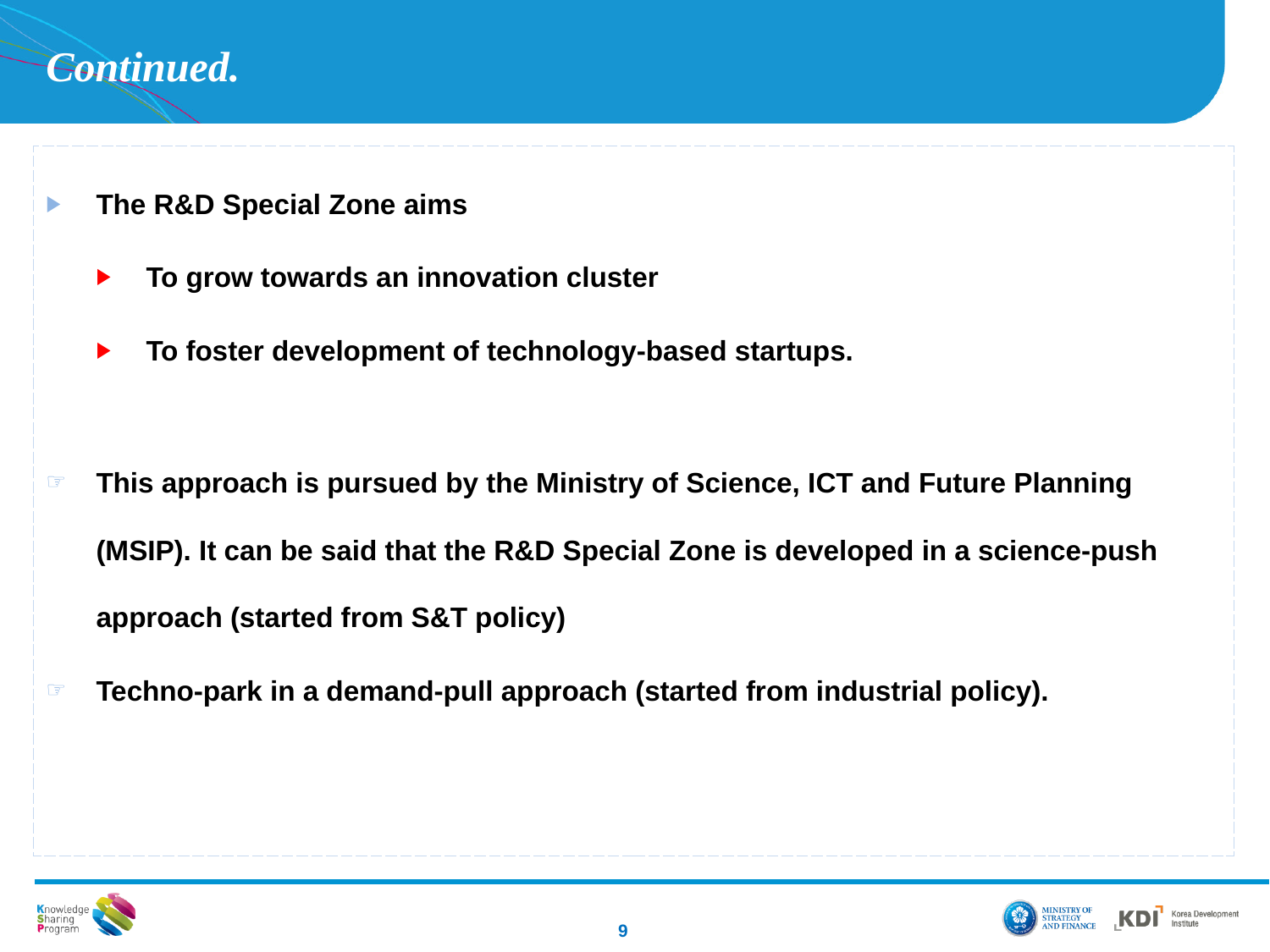

Continued.
The R&D Special Zone aims
To grow towards an innovation cluster
To foster development of technology-based startups.

This approach is pursued by the Ministry of Science, ICT and Future Planning (MSIP). It can be said that the R&D Special Zone is developed in a science-push approach (started from S&T policy)
Techno-park in a demand-pull approach (started from industrial policy).
9